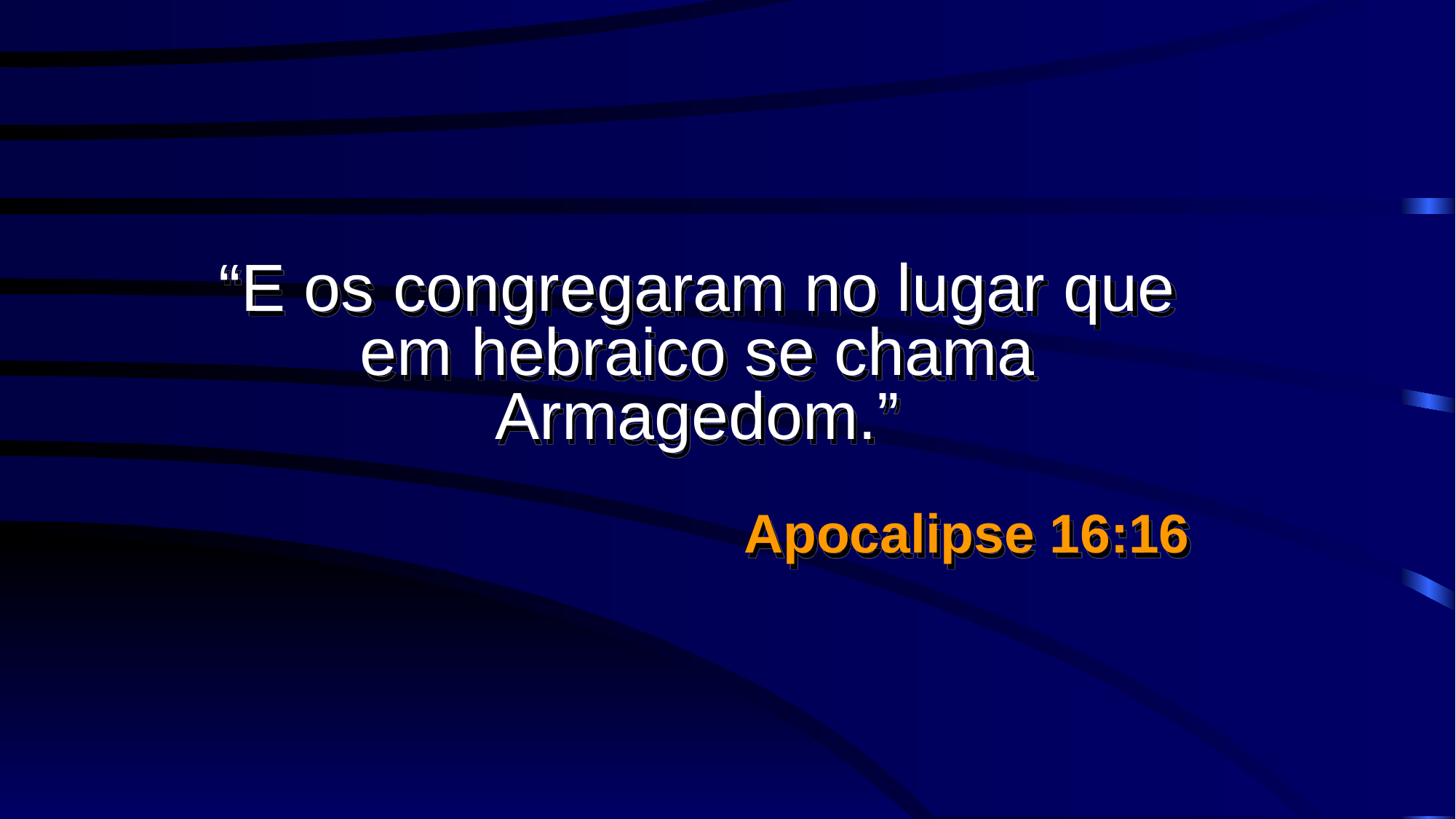

“E os congregaram no lugar que em hebraico se chama Armagedom.”

Apocalipse 16:16